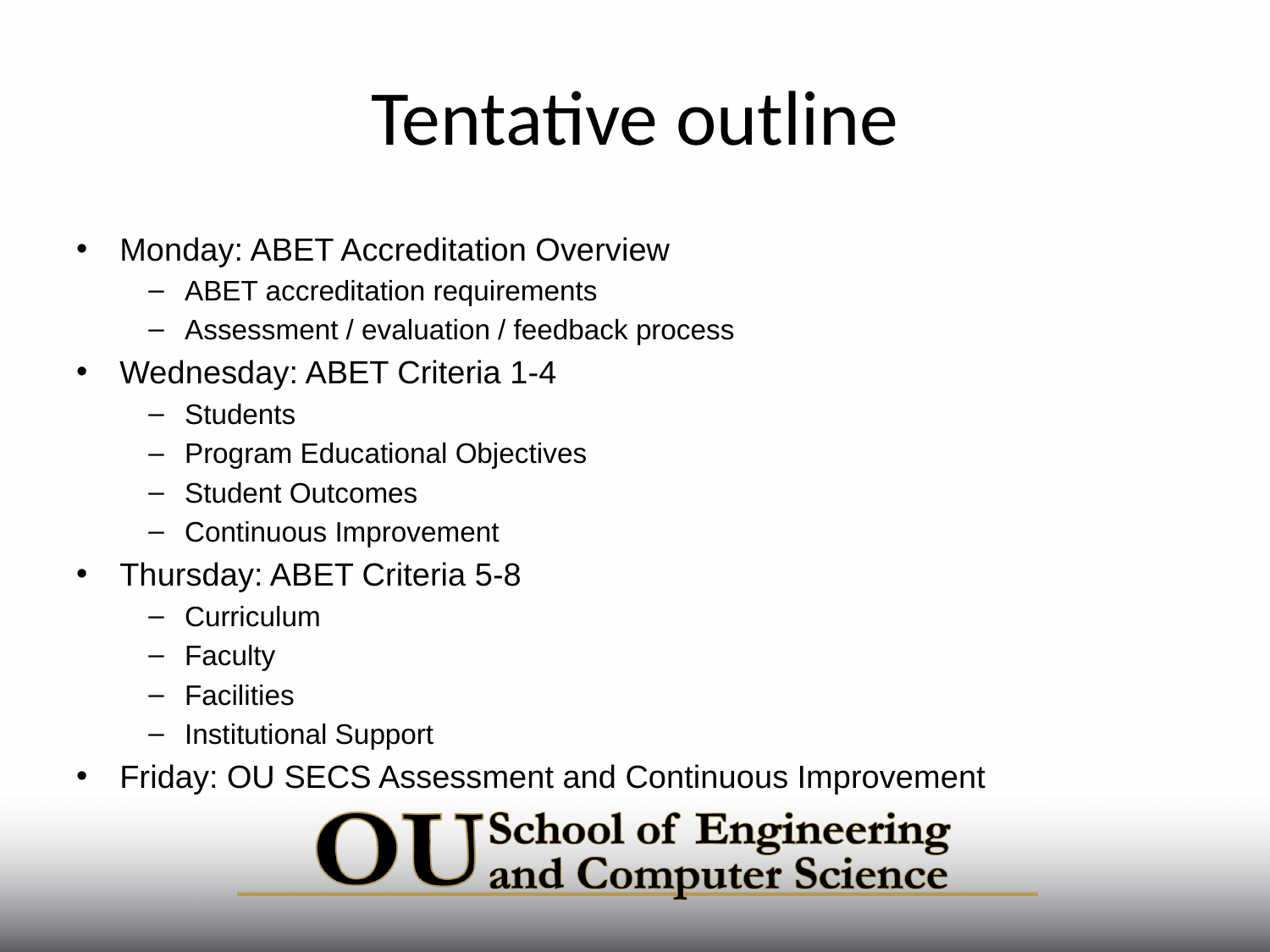

# Tentative outline
Monday: ABET Accreditation Overview
ABET accreditation requirements
Assessment / evaluation / feedback process
Wednesday: ABET Criteria 1-4
Students
Program Educational Objectives
Student Outcomes
Continuous Improvement
Thursday: ABET Criteria 5-8
Curriculum
Faculty
Facilities
Institutional Support
Friday: OU SECS Assessment and Continuous Improvement